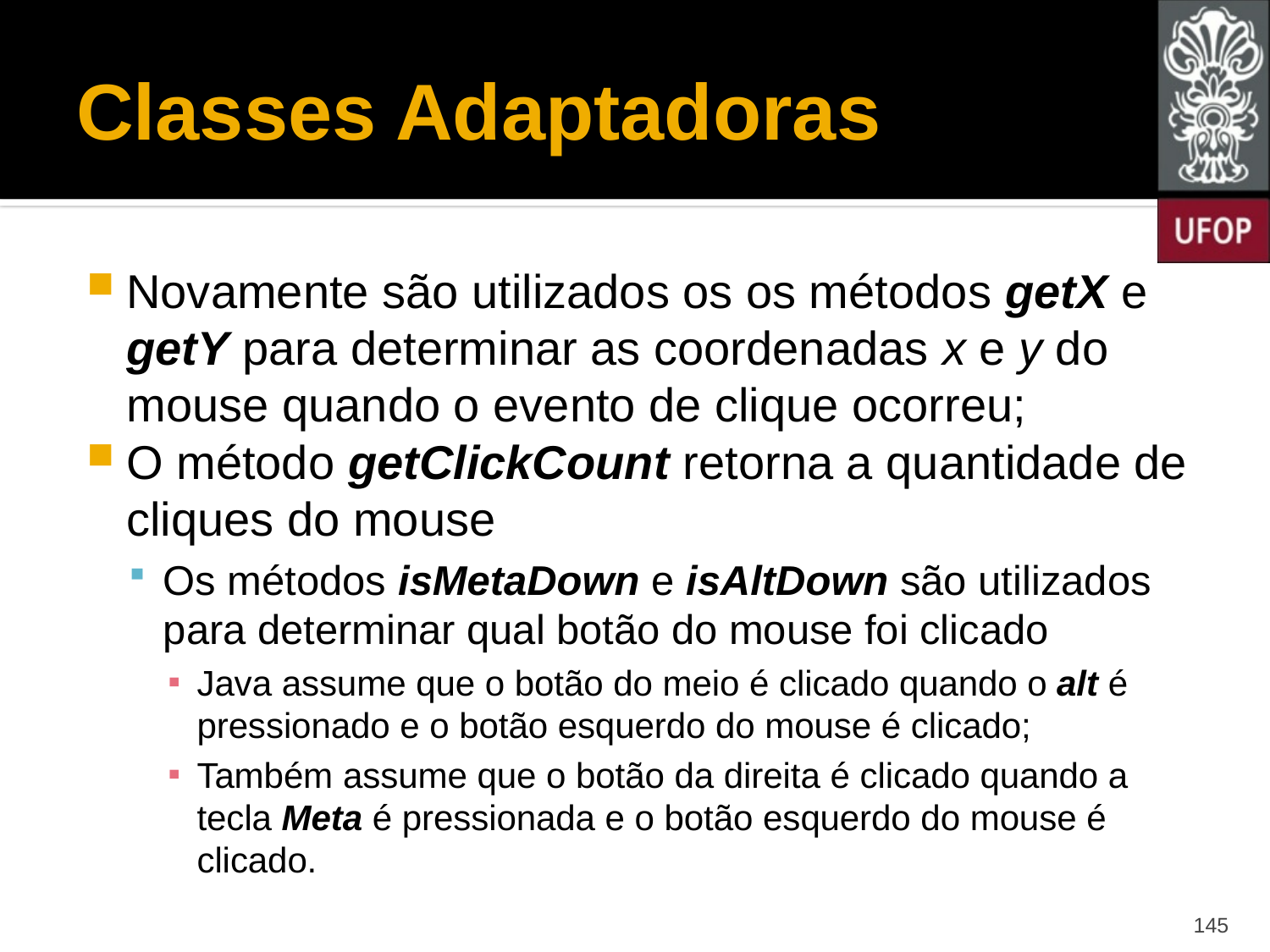

# Classes Adaptadoras
Novamente são utilizados os os métodos getX e getY para determinar as coordenadas x e y do mouse quando o evento de clique ocorreu;
O método getClickCount retorna a quantidade de cliques do mouse
Os métodos isMetaDown e isAltDown são utilizados para determinar qual botão do mouse foi clicado
Java assume que o botão do meio é clicado quando o alt é pressionado e o botão esquerdo do mouse é clicado;
Também assume que o botão da direita é clicado quando a tecla Meta é pressionada e o botão esquerdo do mouse é clicado.
145